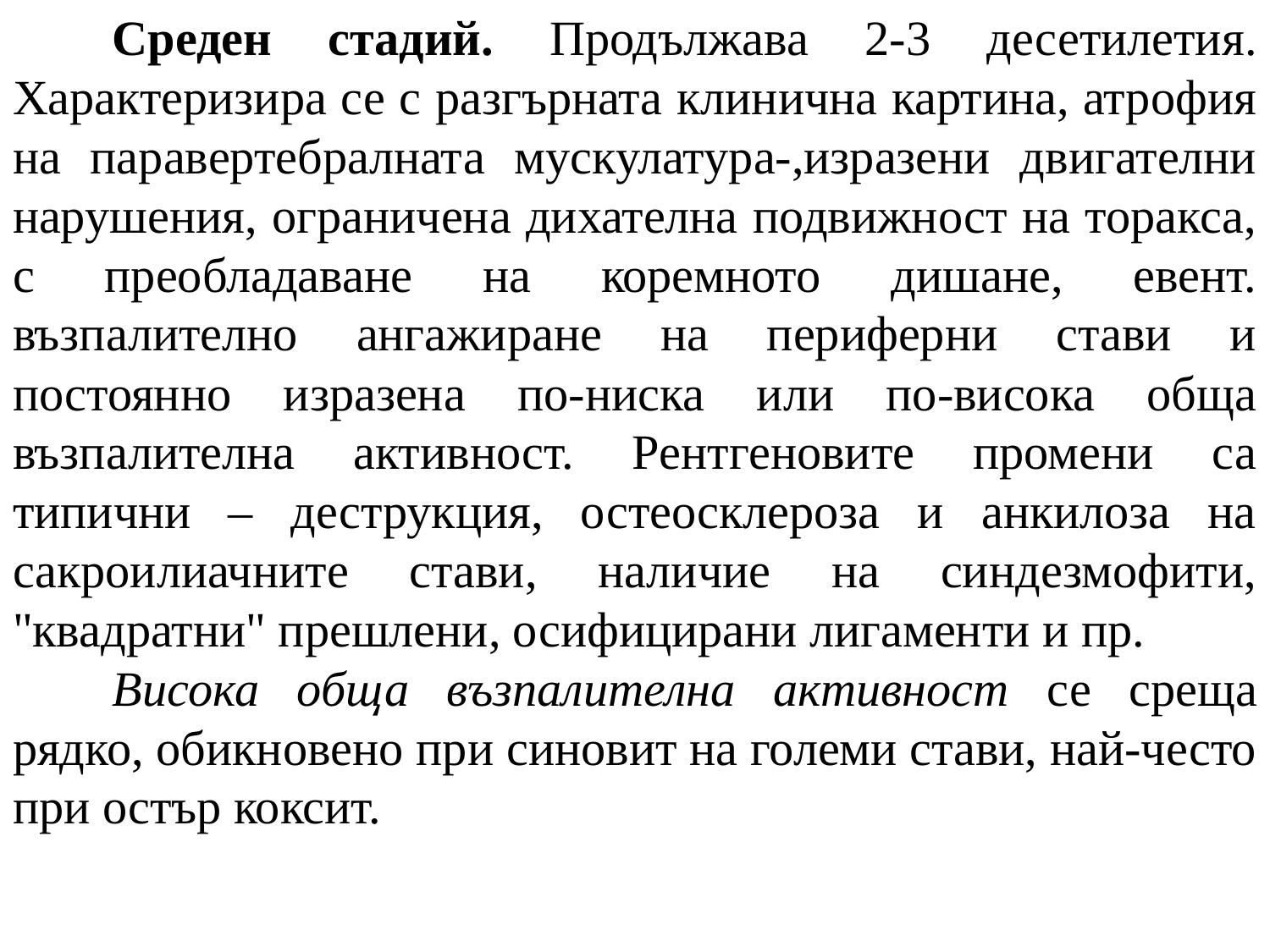

Среден стадий. Продължава 2-3 десетилетия. Характеризира се с разгърната клинична картина, атрофия на паравертебралната мускулатура-,изразени двигателни нарушения, ограничена дихателна подвижност на торакса, с преобладаване на коремното дишане, евент. възпалително ангажиране на периферни стави и постоянно изразена по-ниска или по-висока обща възпалителна активност. Рентгеновите промени са типични – деструкция, остеосклероза и анкилоза на сакроилиачните стави, наличие на синдезмофити, "квадратни" прешлени, осифицирани лигаменти и пр.
Висока обща възпалителна активност се среща рядко, обикновено при синовит на големи стави, най-често при остър коксит.